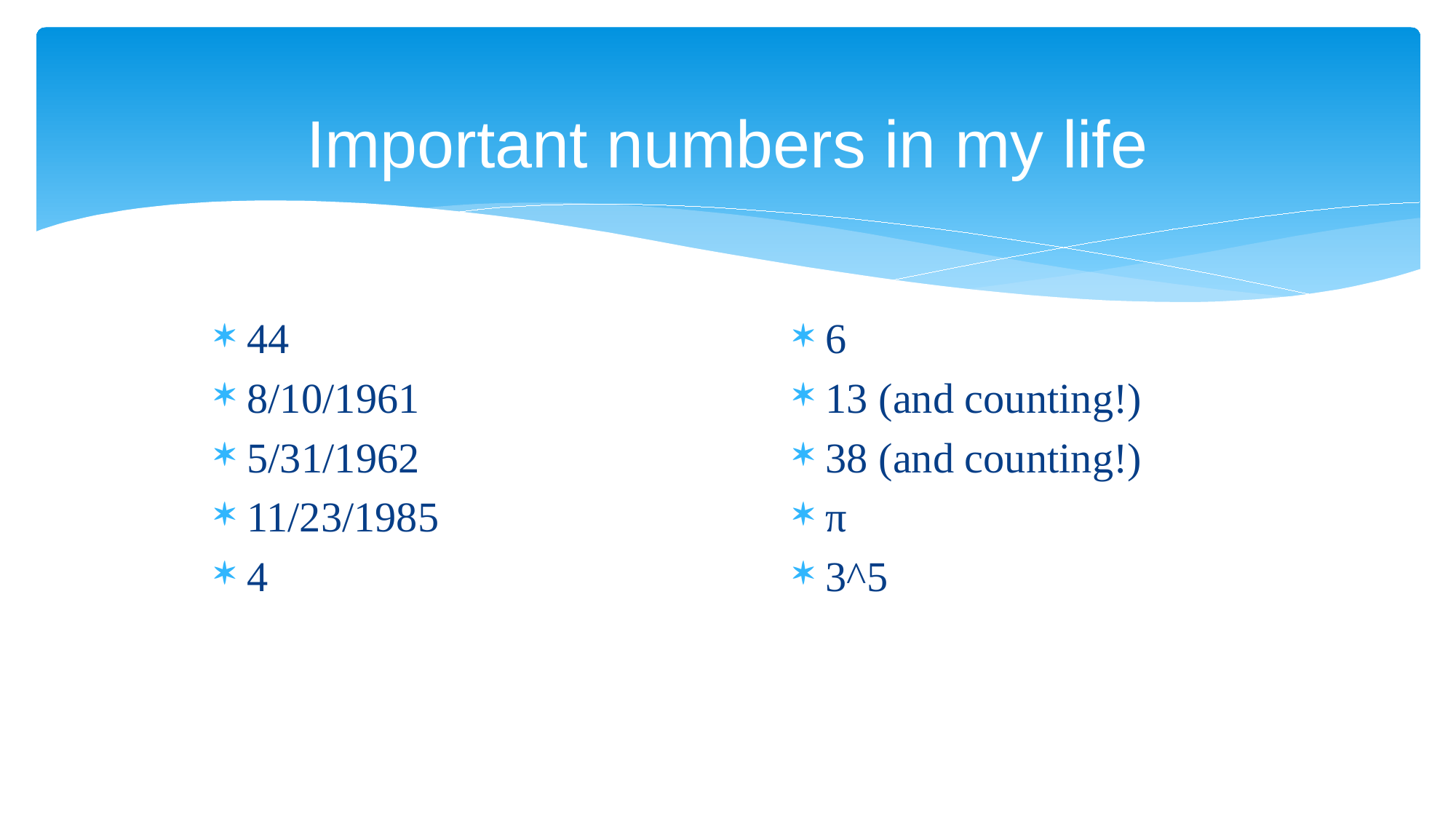

# Important numbers in my life
44
8/10/1961
5/31/1962
11/23/1985
4

6
13 (and counting!)
38 (and counting!)
π
3^5